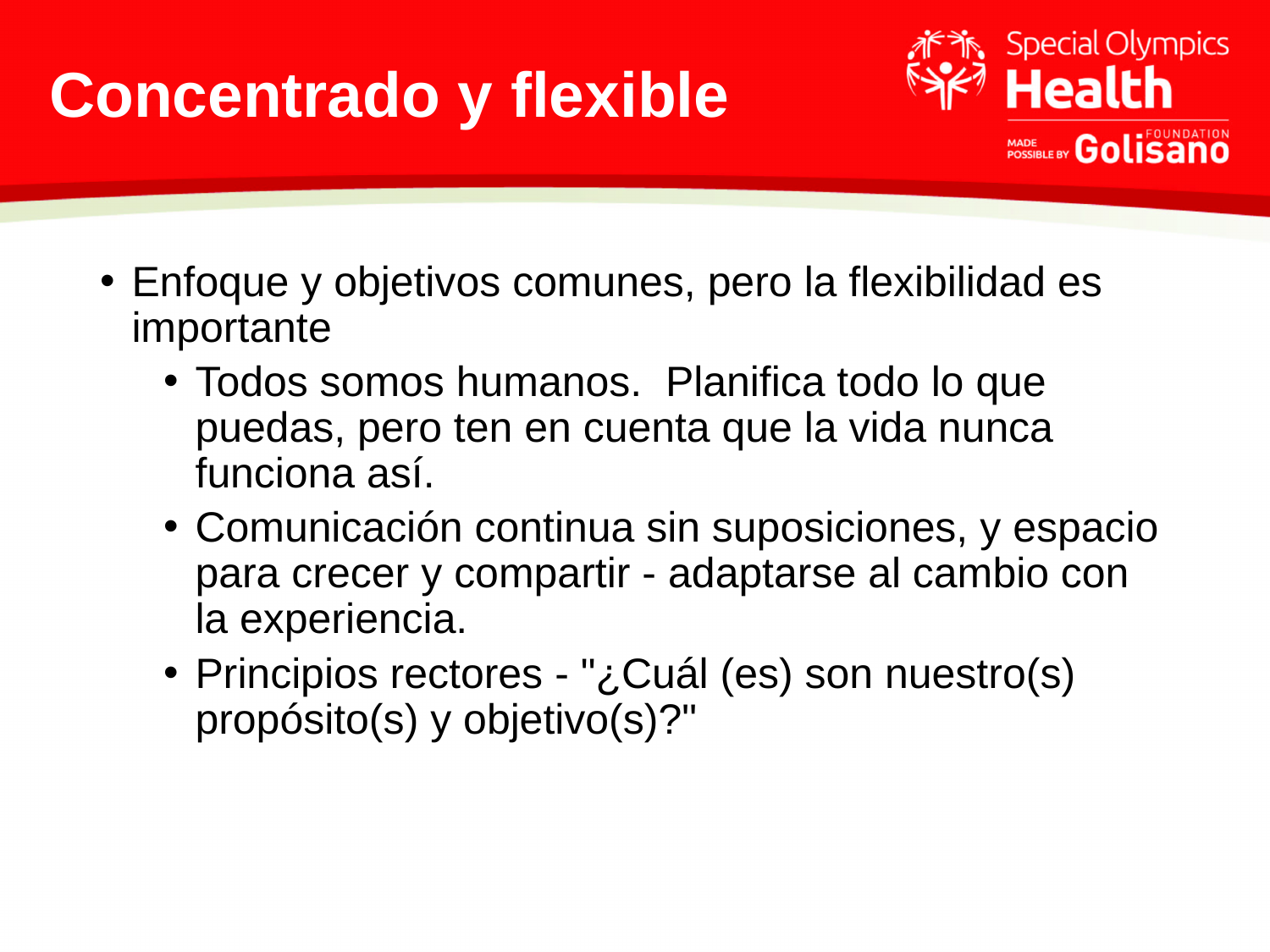

# Concentrado y flexible
Enfoque y objetivos comunes, pero la flexibilidad es importante
Todos somos humanos.  Planifica todo lo que puedas, pero ten en cuenta que la vida nunca funciona así.
Comunicación continua sin suposiciones, y espacio para crecer y compartir - adaptarse al cambio con la experiencia.
Principios rectores - "¿Cuál (es) son nuestro(s) propósito(s) y objetivo(s)?"